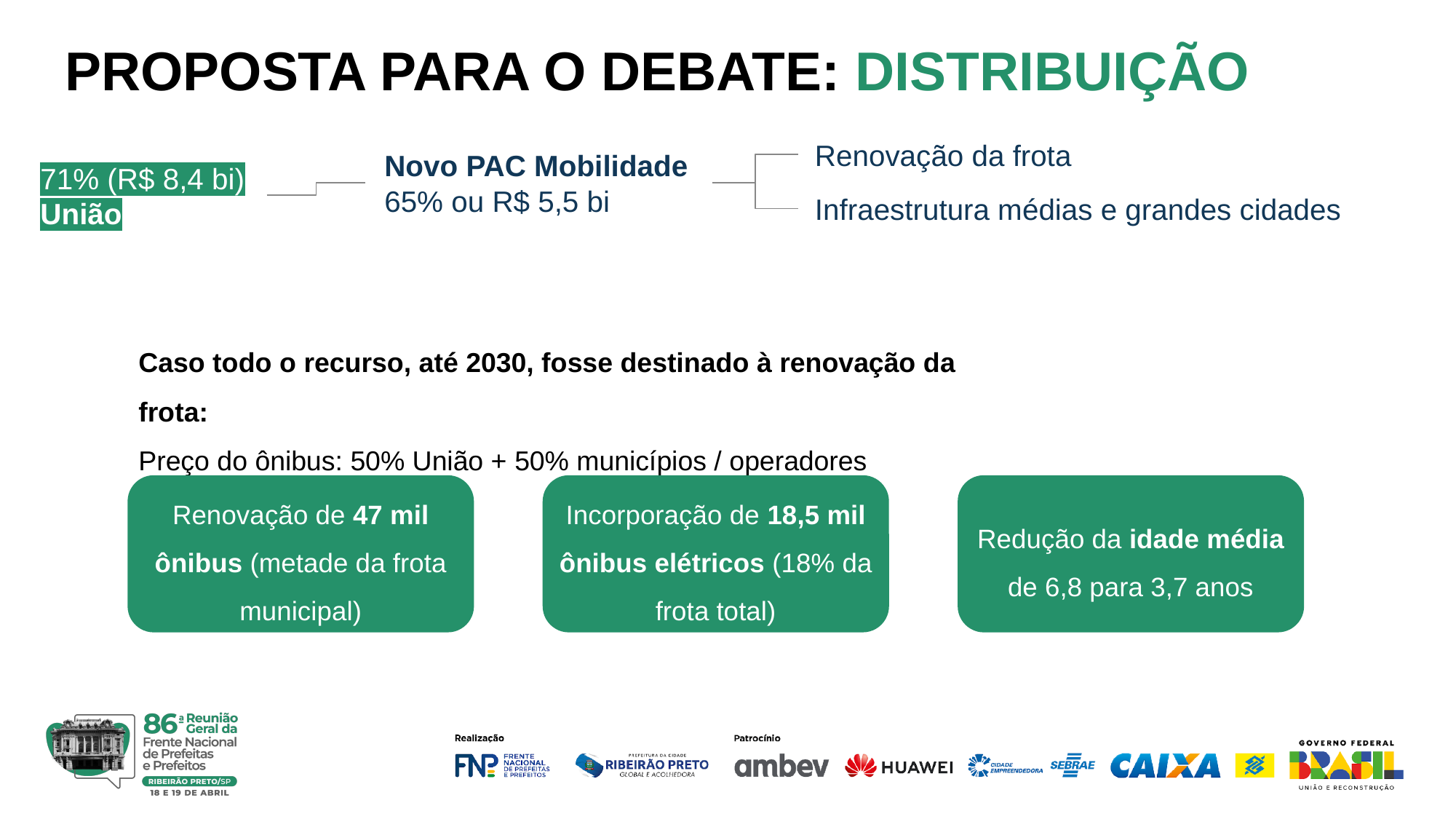

PROPOSTA PARA O DEBATE: DISTRIBUIÇÃO
Renovação da frota
Novo PAC Mobilidade
65% ou R$ 5,5 bi
71% (R$ 8,4 bi)
União
Infraestrutura médias e grandes cidades
Caso todo o recurso, até 2030, fosse destinado à renovação da frota:
Preço do ônibus: 50% União + 50% municípios / operadores
Renovação de 47 mil ônibus (metade da frota municipal)
Incorporação de 18,5 mil ônibus elétricos (18% da frota total)
Redução da idade média de 6,8 para 3,7 anos